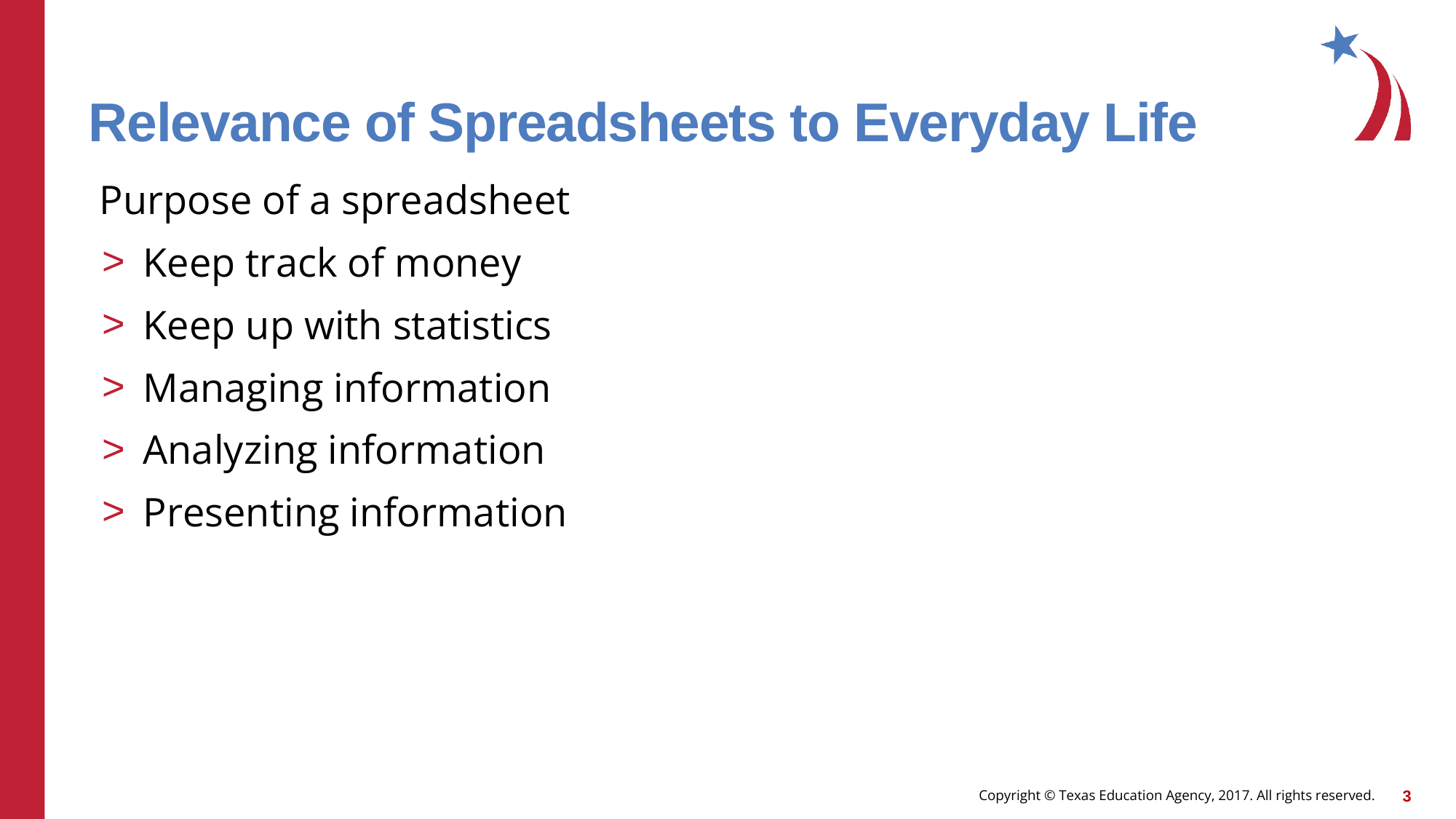

# Relevance of Spreadsheets to Everyday Life
Purpose of a spreadsheet
Keep track of money
Keep up with statistics
Managing information
Analyzing information
Presenting information